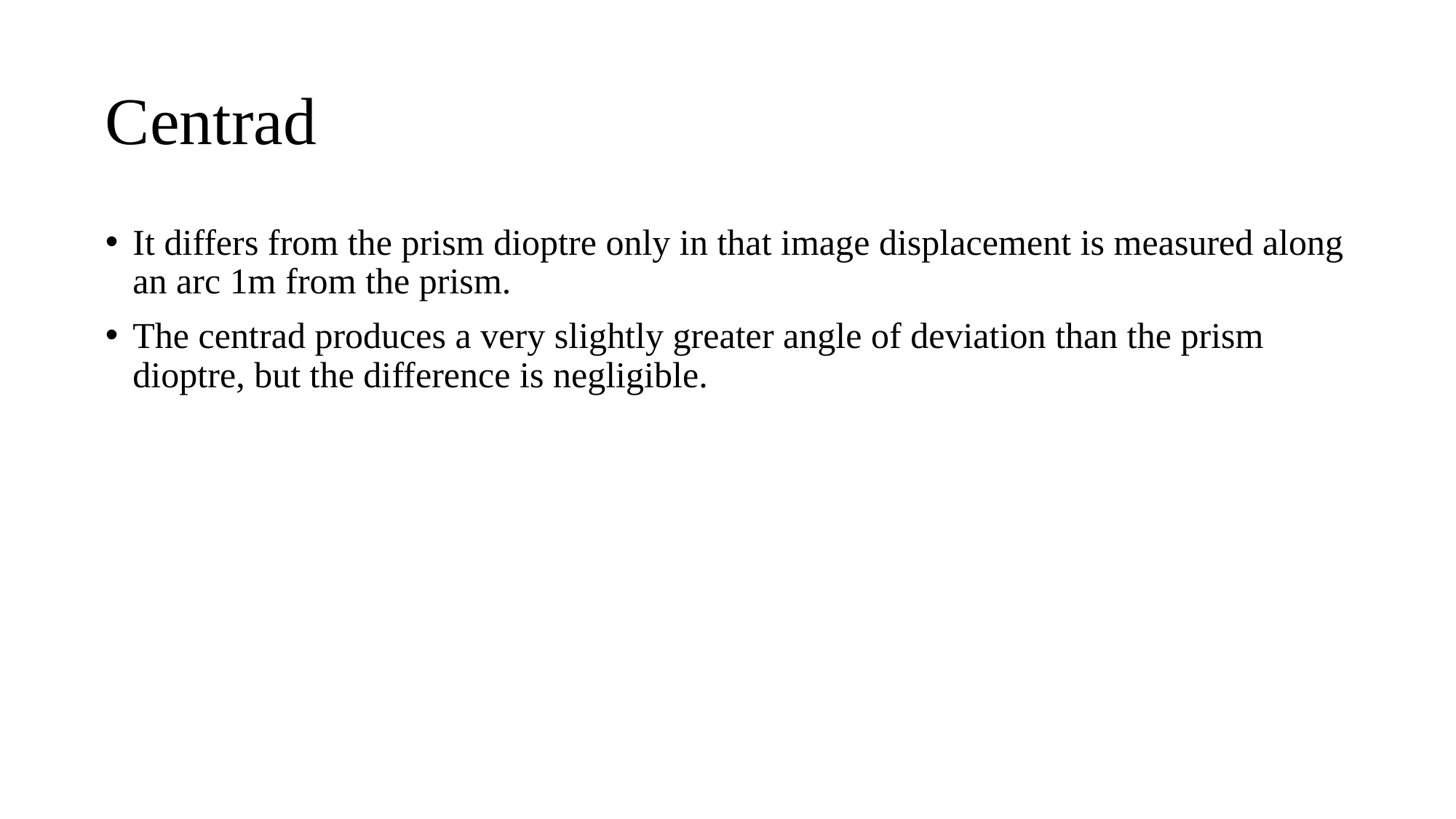

# Centrad
It differs from the prism dioptre only in that image displacement is measured along an arc 1m from the prism.
The centrad produces a very slightly greater angle of deviation than the prism dioptre, but the difference is negligible.